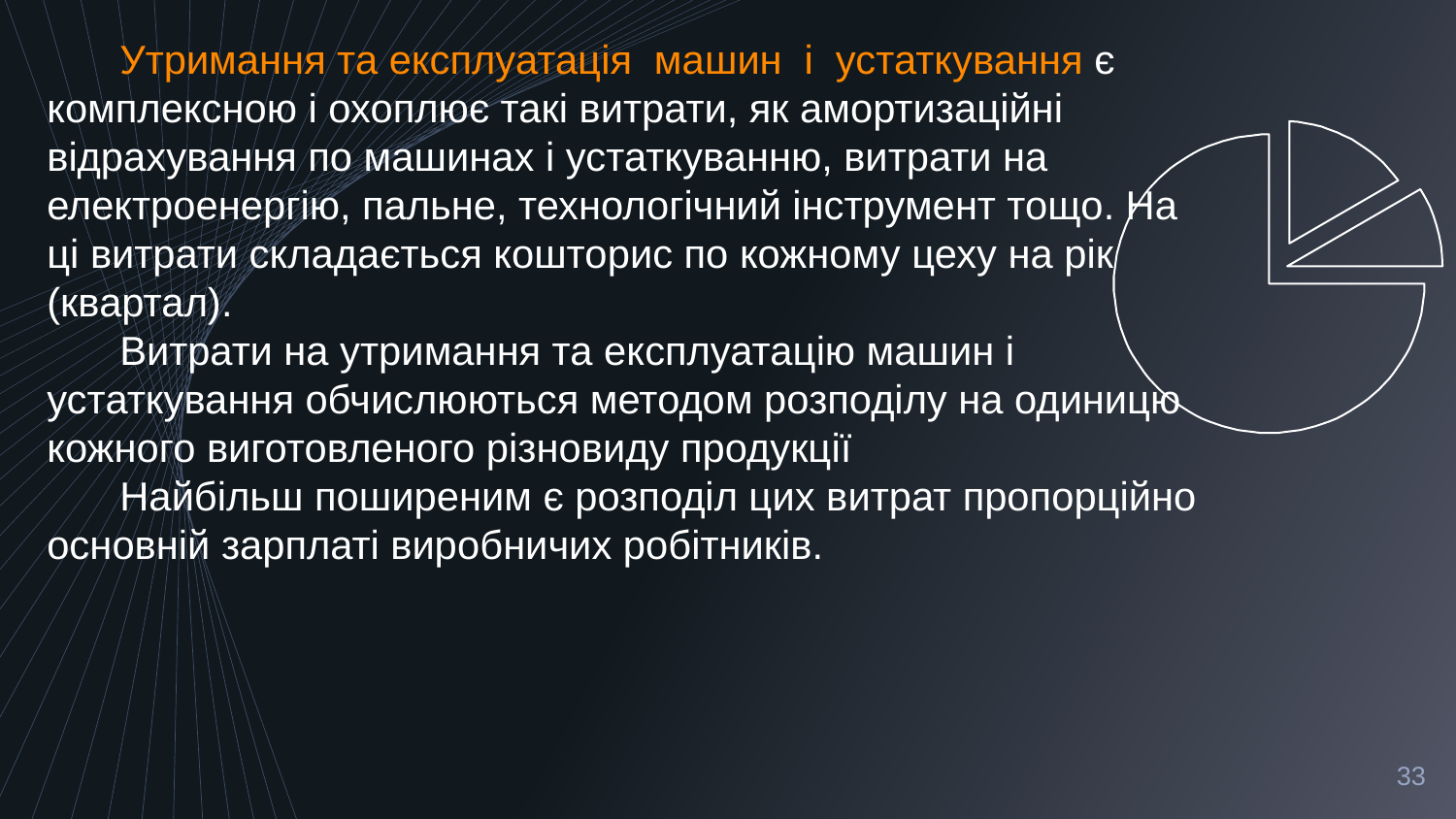

Утримання та експлуатація  машин  і  устаткування є комплексною і охоплює такі витрати, як амортизаційні відрахування по машинах і устаткуванню, витрати на електроенергію, пальне, технологічний інструмент тощо. На ці витрати складається кошторис по кожному цеху на рік (квартал).
Витрати на утримання та експлуатацію машин і устаткування обчислюються методом розподілу на одиницю кожного виготовленого різновиду продукції
Найбільш поширеним є розподіл цих витрат пропорційно основній зарплаті виробничих робітників.

33